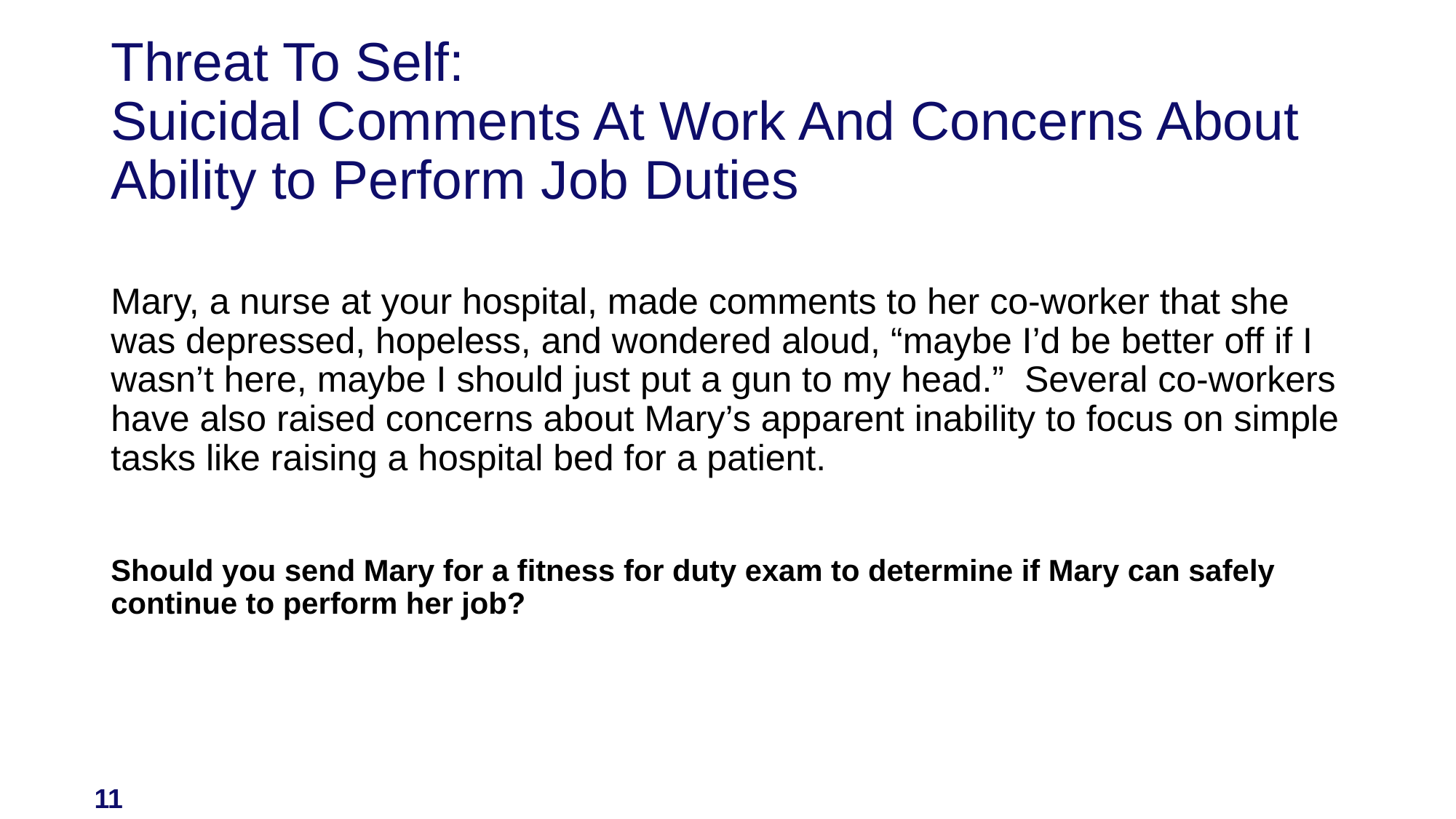

# Threat To Self: Suicidal Comments At Work And Concerns About Ability to Perform Job Duties

Mary, a nurse at your hospital, made comments to her co-worker that she was depressed, hopeless, and wondered aloud, “maybe I’d be better off if I wasn’t here, maybe I should just put a gun to my head.”  Several co-workers have also raised concerns about Mary’s apparent inability to focus on simple tasks like raising a hospital bed for a patient.

Should you send Mary for a fitness for duty exam to determine if Mary can safely continue to perform her job?